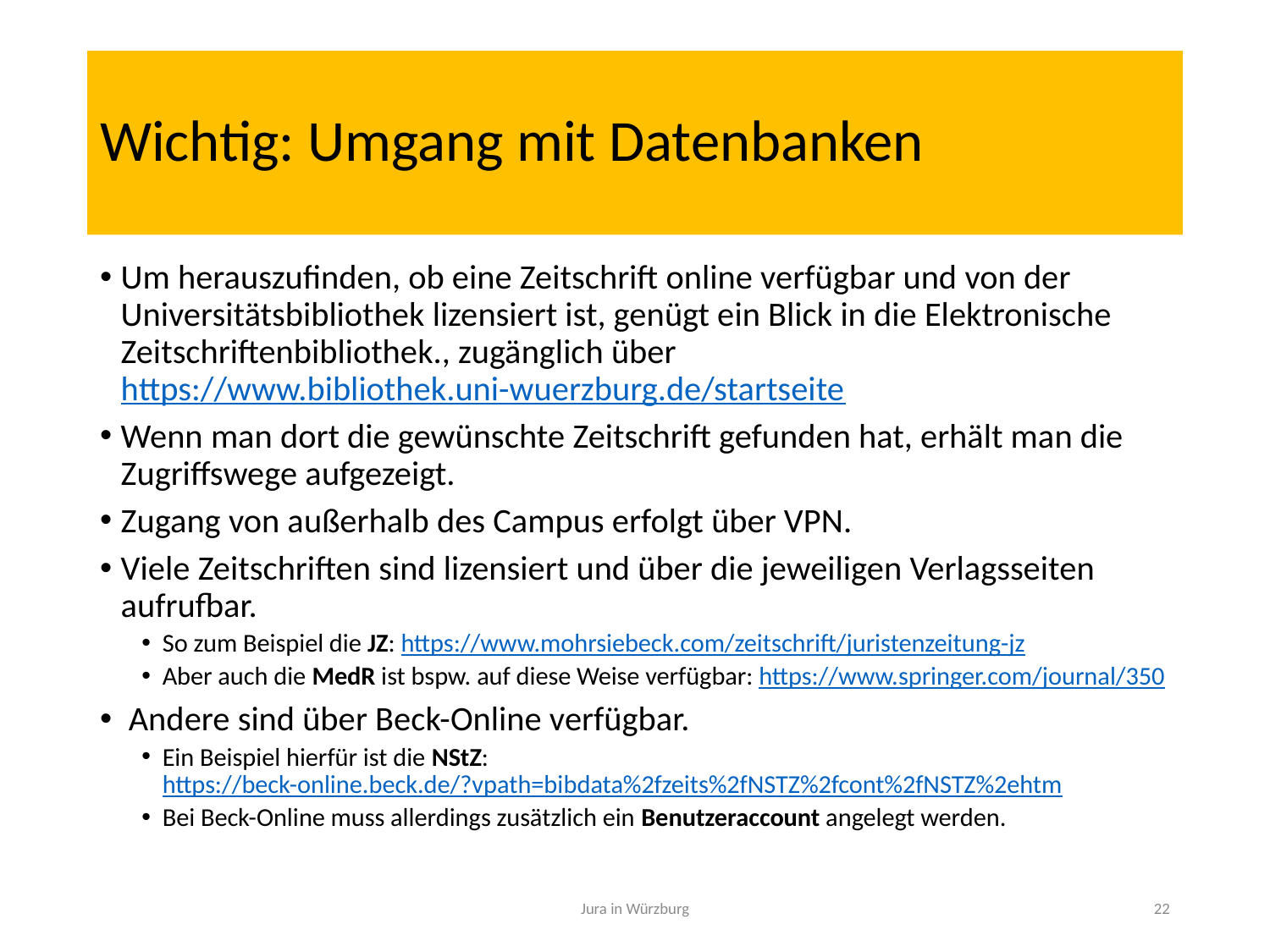

# Wichtig: Umgang mit Datenbanken
Um herauszufinden, ob eine Zeitschrift online verfügbar und von der Universitätsbibliothek lizensiert ist, genügt ein Blick in die Elektronische Zeitschriftenbibliothek., zugänglich über https://www.bibliothek.uni-wuerzburg.de/startseite
Wenn man dort die gewünschte Zeitschrift gefunden hat, erhält man die Zugriffswege aufgezeigt.
Zugang von außerhalb des Campus erfolgt über VPN.
Viele Zeitschriften sind lizensiert und über die jeweiligen Verlagsseiten aufrufbar.
So zum Beispiel die JZ: https://www.mohrsiebeck.com/zeitschrift/juristenzeitung-jz
Aber auch die MedR ist bspw. auf diese Weise verfügbar: https://www.springer.com/journal/350
 Andere sind über Beck-Online verfügbar.
Ein Beispiel hierfür ist die NStZ: https://beck-online.beck.de/?vpath=bibdata%2fzeits%2fNSTZ%2fcont%2fNSTZ%2ehtm
Bei Beck-Online muss allerdings zusätzlich ein Benutzeraccount angelegt werden.

Jura in Würzburg
22